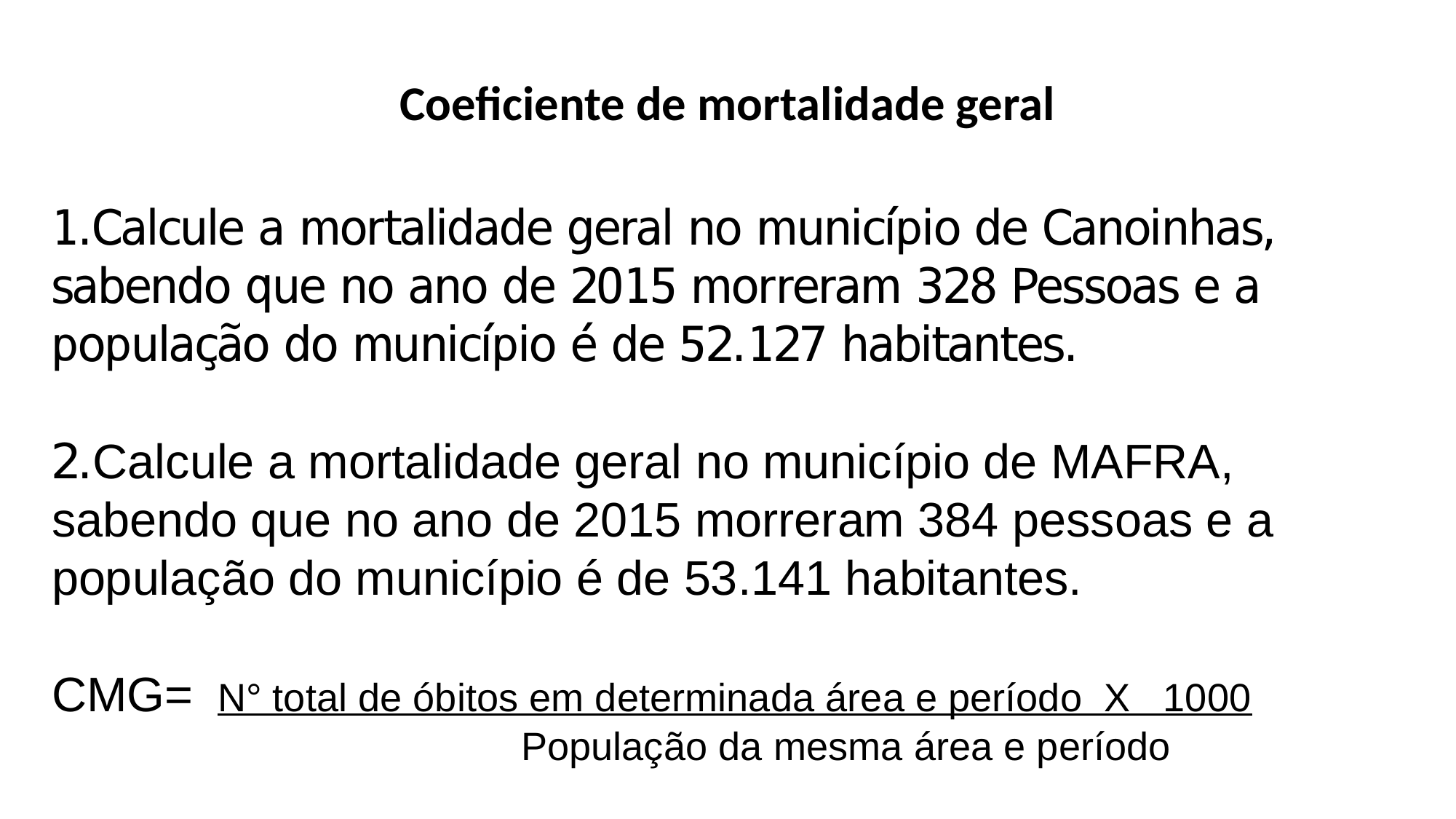

# Coeficiente de mortalidade geral
1.Calcule a mortalidade geral no município de Canoinhas, sabendo que no ano de 2015 morreram 328 Pessoas e a população do município é de 52.127 habitantes.

2.Calcule a mortalidade geral no município de MAFRA, sabendo que no ano de 2015 morreram 384 pessoas e a população do município é de 53.141 habitantes.

CMG=  N° total de óbitos em determinada área e período  X   1000
                                           População da mesma área e período